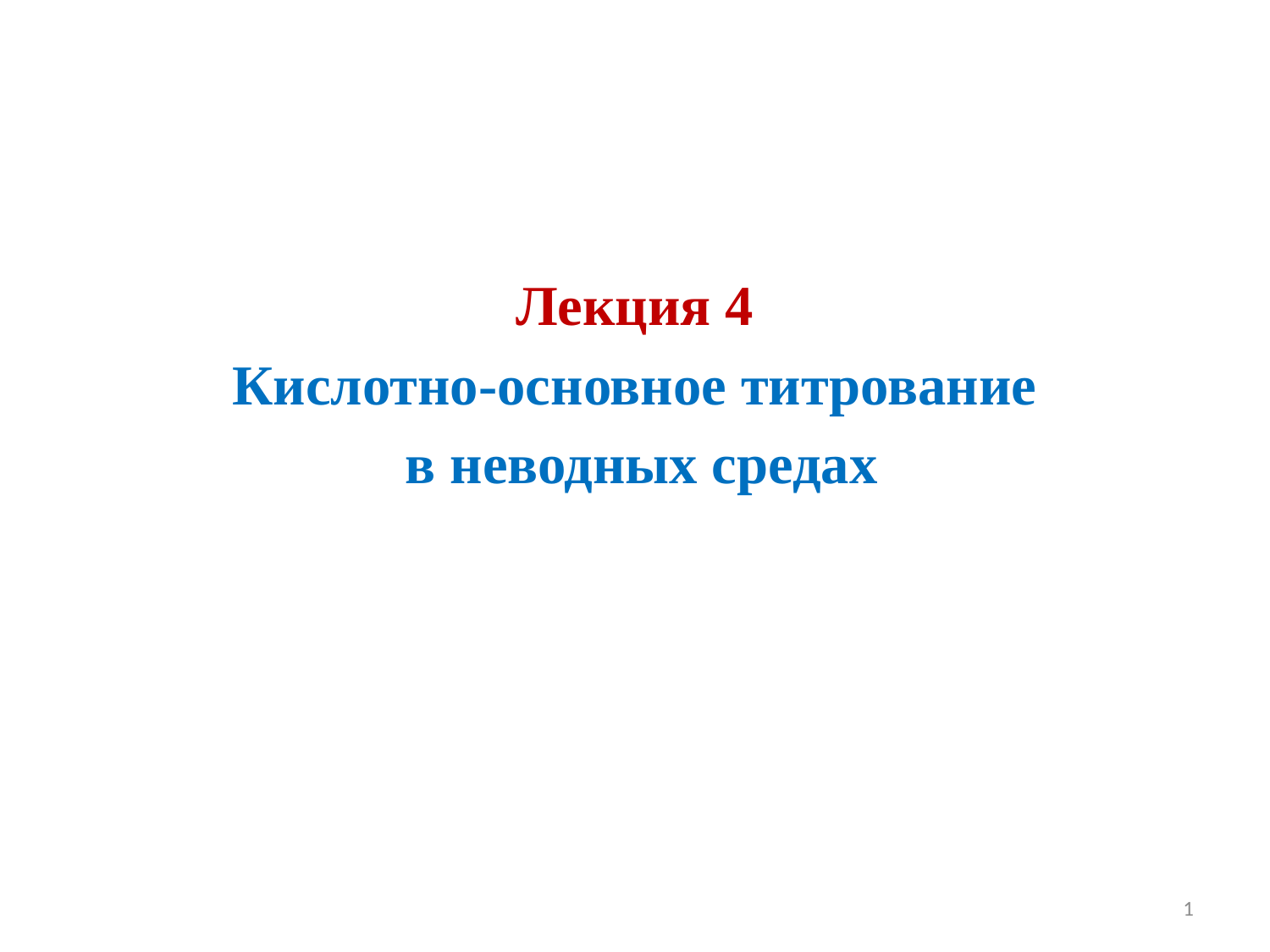

Лекция 4
Кислотно-основное титрование
 в неводных средах
1